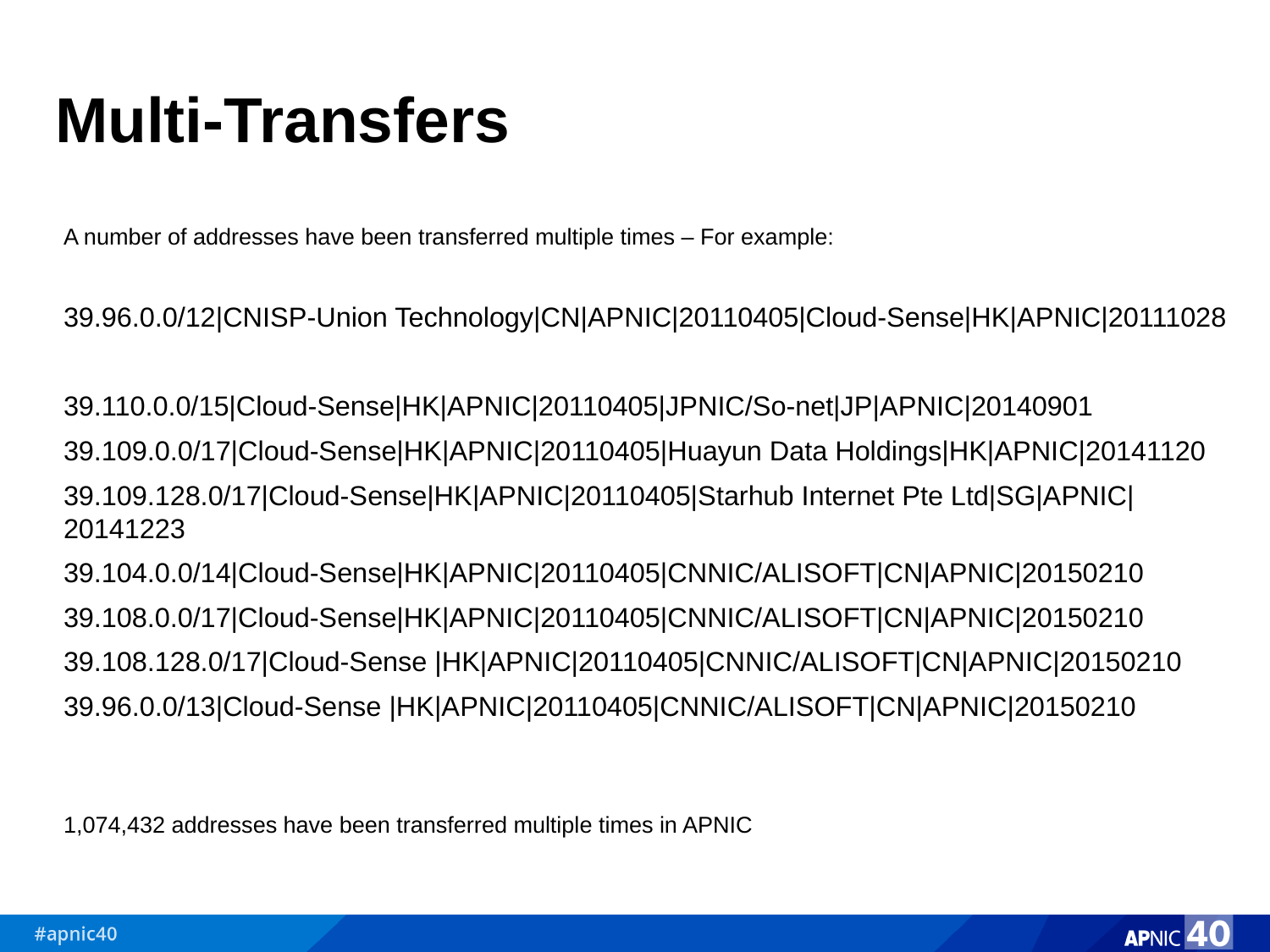

# Multi-Transfers
A number of addresses have been transferred multiple times – For example:

39.96.0.0/12|CNISP-Union Technology|CN|APNIC|20110405|Cloud-Sense|HK|APNIC|20111028

39.110.0.0/15|Cloud-Sense|HK|APNIC|20110405|JPNIC/So-net|JP|APNIC|20140901
39.109.0.0/17|Cloud-Sense|HK|APNIC|20110405|Huayun Data Holdings|HK|APNIC|20141120
39.109.128.0/17|Cloud-Sense|HK|APNIC|20110405|Starhub Internet Pte Ltd|SG|APNIC|20141223
39.104.0.0/14|Cloud-Sense|HK|APNIC|20110405|CNNIC/ALISOFT|CN|APNIC|20150210
39.108.0.0/17|Cloud-Sense|HK|APNIC|20110405|CNNIC/ALISOFT|CN|APNIC|20150210
39.108.128.0/17|Cloud-Sense |HK|APNIC|20110405|CNNIC/ALISOFT|CN|APNIC|20150210
39.96.0.0/13|Cloud-Sense |HK|APNIC|20110405|CNNIC/ALISOFT|CN|APNIC|20150210

1,074,432 addresses have been transferred multiple times in APNIC